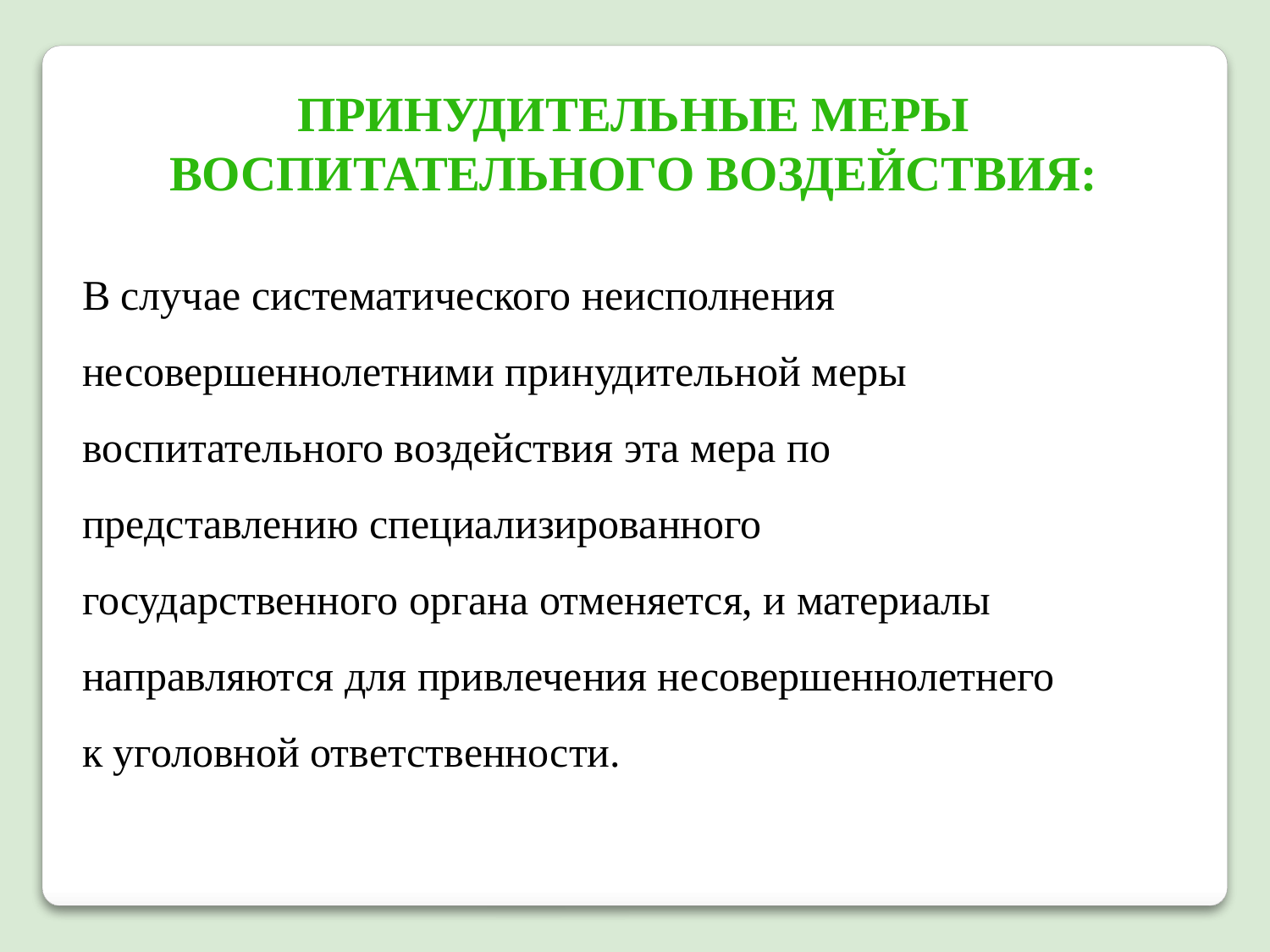

Принудительные меры
воспитательного воздействия:
В случае систематического неисполнения
несовершеннолетними принудительной меры
воспитательного воздействия эта мера по
представлению специализированного
государственного органа отменяется, и материалы
направляются для привлечения несовершеннолетнего
к уголовной ответственности.